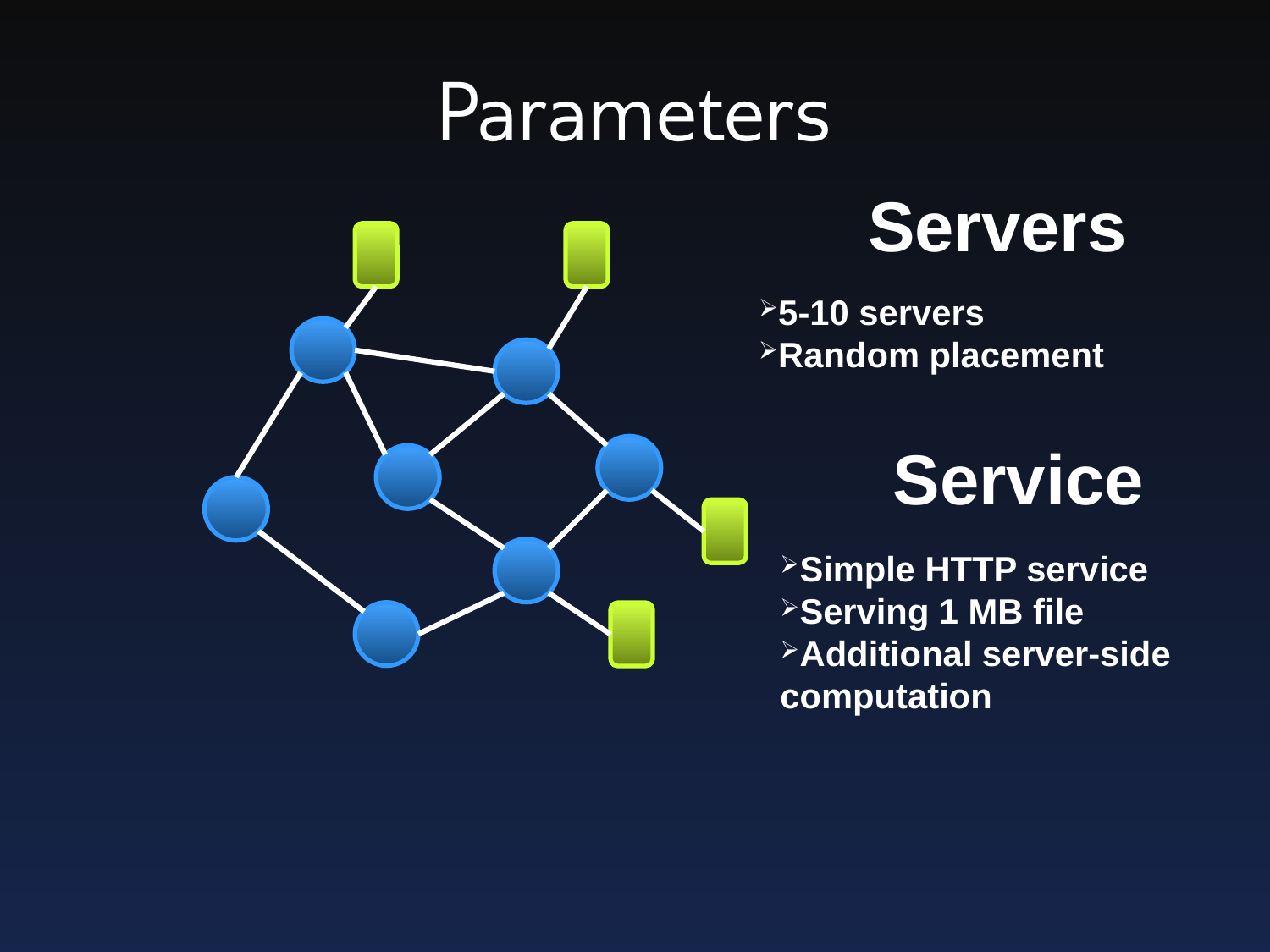

# Parameters
Servers

5-10 servers
Random placement

Service

Simple HTTP service
Serving 1 MB file
Additional server-side computation